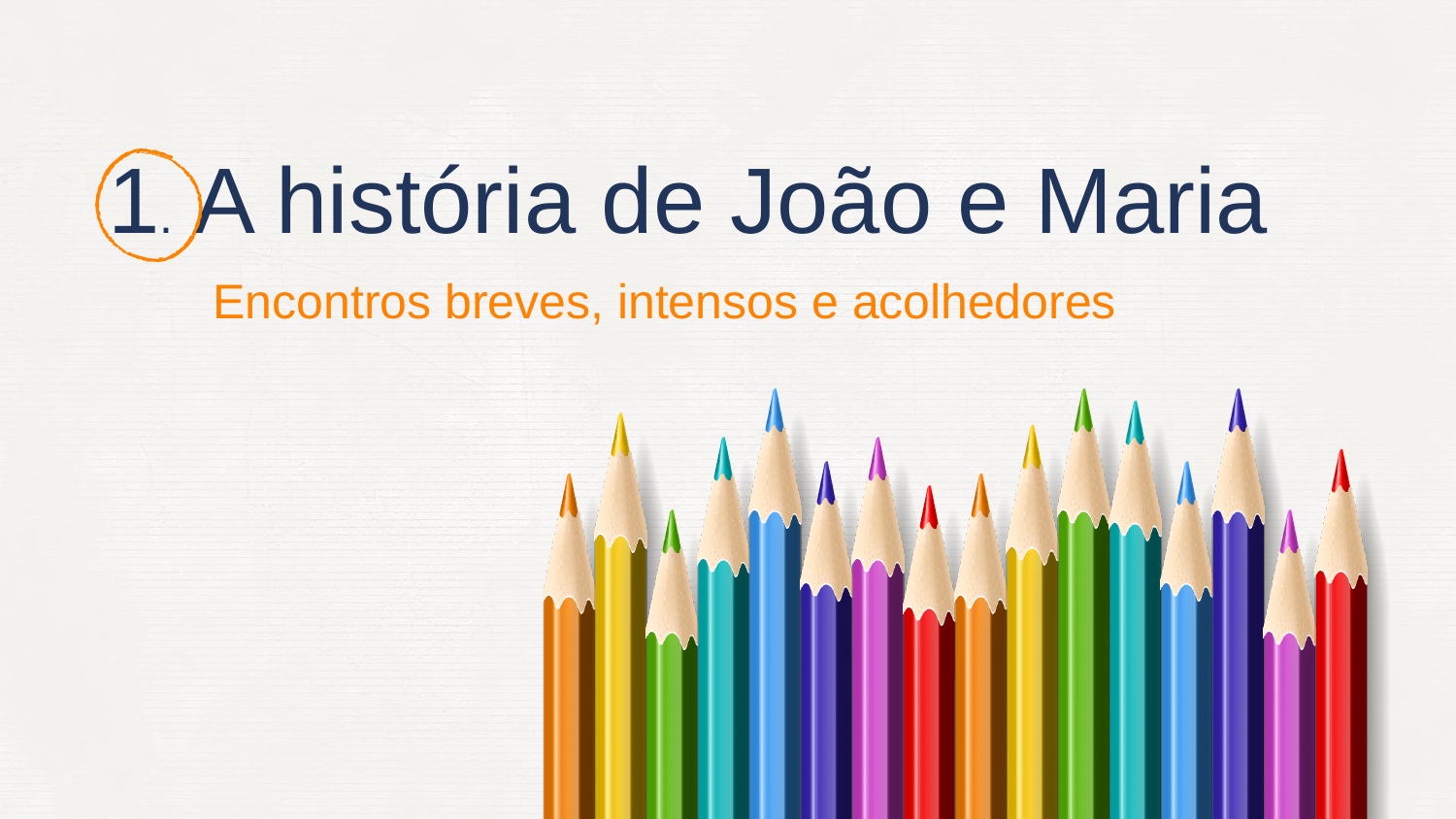

# 1. A história de João e Maria

Encontros breves, intensos e acolhedores